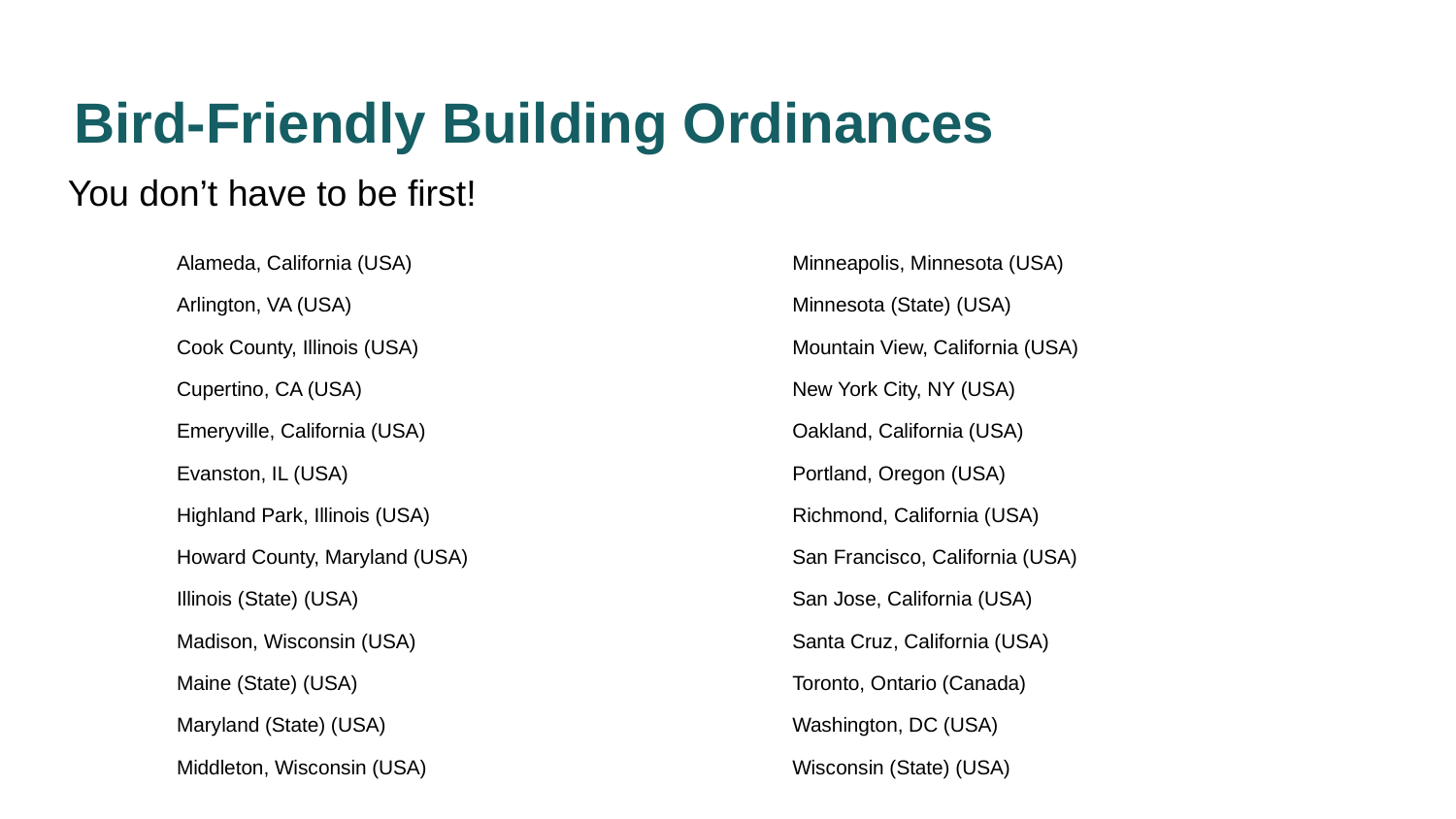

Bird-Friendly Building Ordinances
You don’t have to be first!
Alameda, California (USA)
Arlington, VA (USA)
Cook County, Illinois (USA)
Cupertino, CA (USA)
Emeryville, California (USA)
Evanston, IL (USA)
Highland Park, Illinois (USA)
Howard County, Maryland (USA)
Illinois (State) (USA)
Madison, Wisconsin (USA)
Maine (State) (USA)
Maryland (State) (USA)
Middleton, Wisconsin (USA)
Minneapolis, Minnesota (USA)
Minnesota (State) (USA)
Mountain View, California (USA)
New York City, NY (USA)
Oakland, California (USA)
Portland, Oregon (USA)
Richmond, California (USA)
San Francisco, California (USA)
San Jose, California (USA)
Santa Cruz, California (USA)
Toronto, Ontario (Canada)
Washington, DC (USA)
Wisconsin (State) (USA)